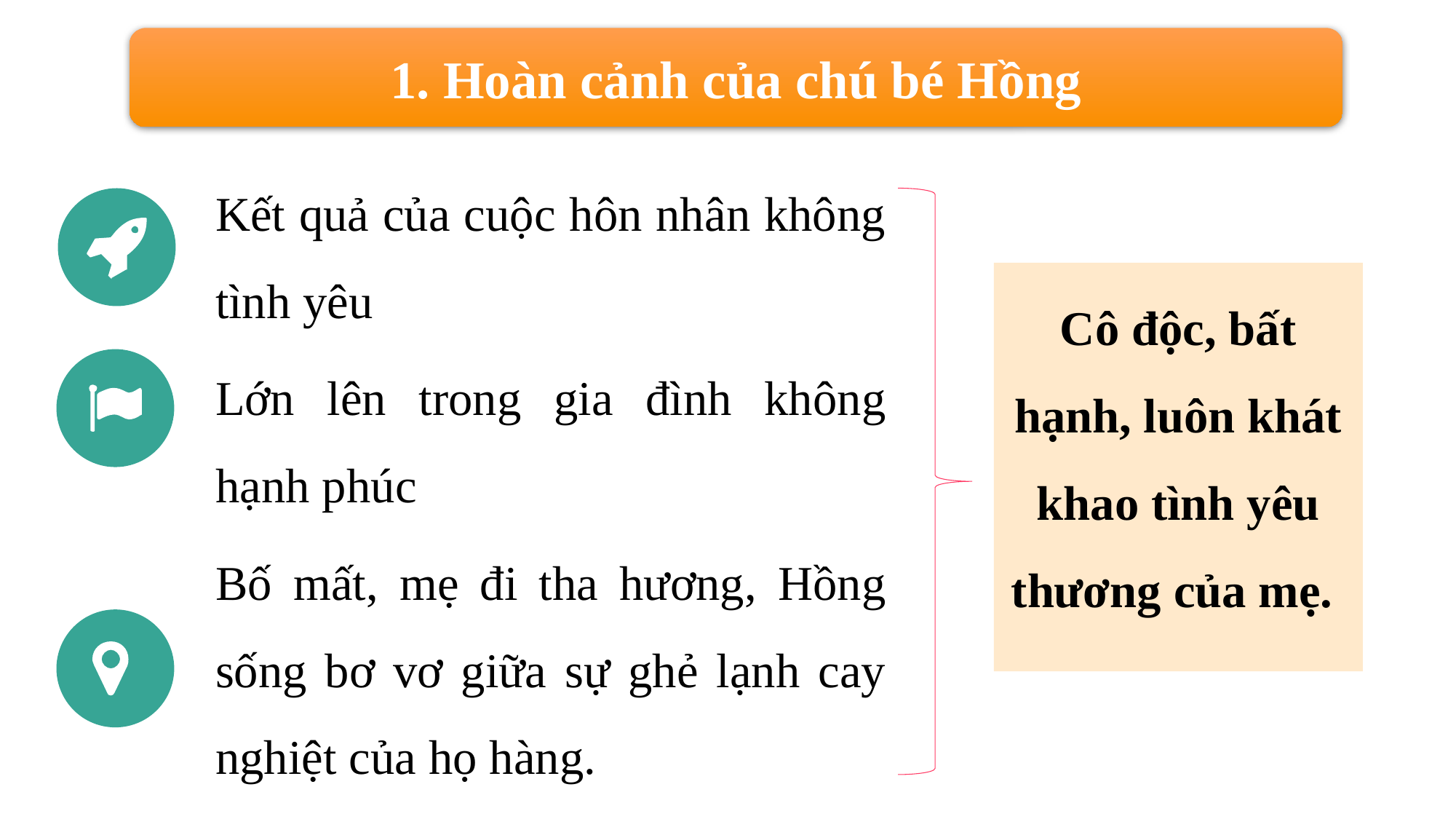

1. Hoàn cảnh của chú bé Hồng
Kết quả của cuộc hôn nhân không tình yêu

Cô độc, bất hạnh, luôn khát khao tình yêu thương của mẹ.
Lớn lên trong gia đình không hạnh phúc

Bố mất, mẹ đi tha hương, Hồng sống bơ vơ giữa sự ghẻ lạnh cay nghiệt của họ hàng.